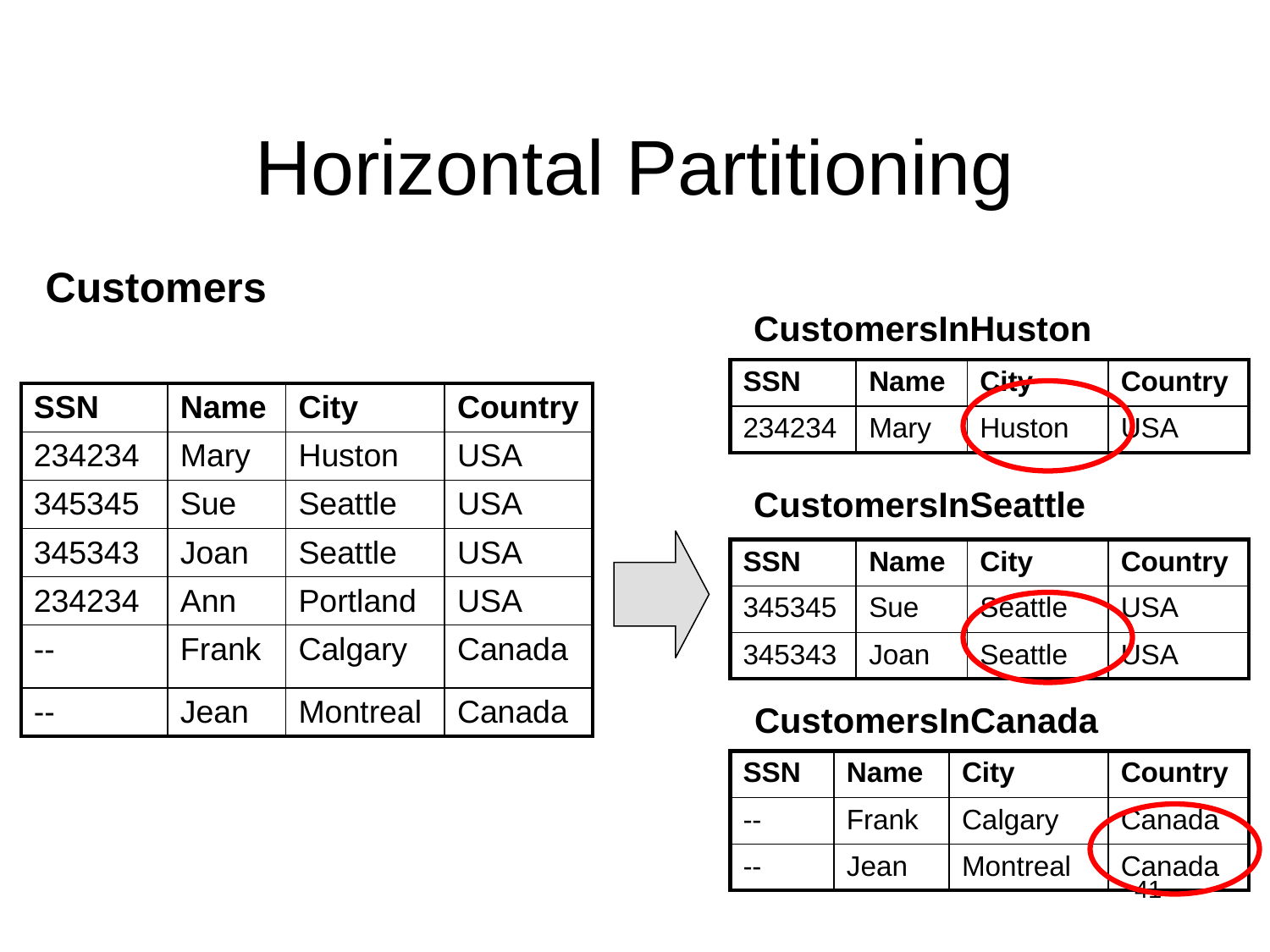

# Horizontal Partitioning
Customers
CustomersInHuston
| SSN | Name | City | Country |
| --- | --- | --- | --- |
| 234234 | Mary | Huston | USA |

| SSN | Name | City | Country |
| --- | --- | --- | --- |
| 234234 | Mary | Huston | USA |
| 345345 | Sue | Seattle | USA |
| 345343 | Joan | Seattle | USA |
| 234234 | Ann | Portland | USA |
| -- | Frank | Calgary | Canada |
| -- | Jean | Montreal | Canada |
CustomersInSeattle

| SSN | Name | City | Country |
| --- | --- | --- | --- |
| 345345 | Sue | Seattle | USA |
| 345343 | Joan | Seattle | USA |

CustomersInCanada
| SSN | Name | City | Country |
| --- | --- | --- | --- |
| -- | Frank | Calgary | Canada |
| -- | Jean | Montreal | Canada |

41